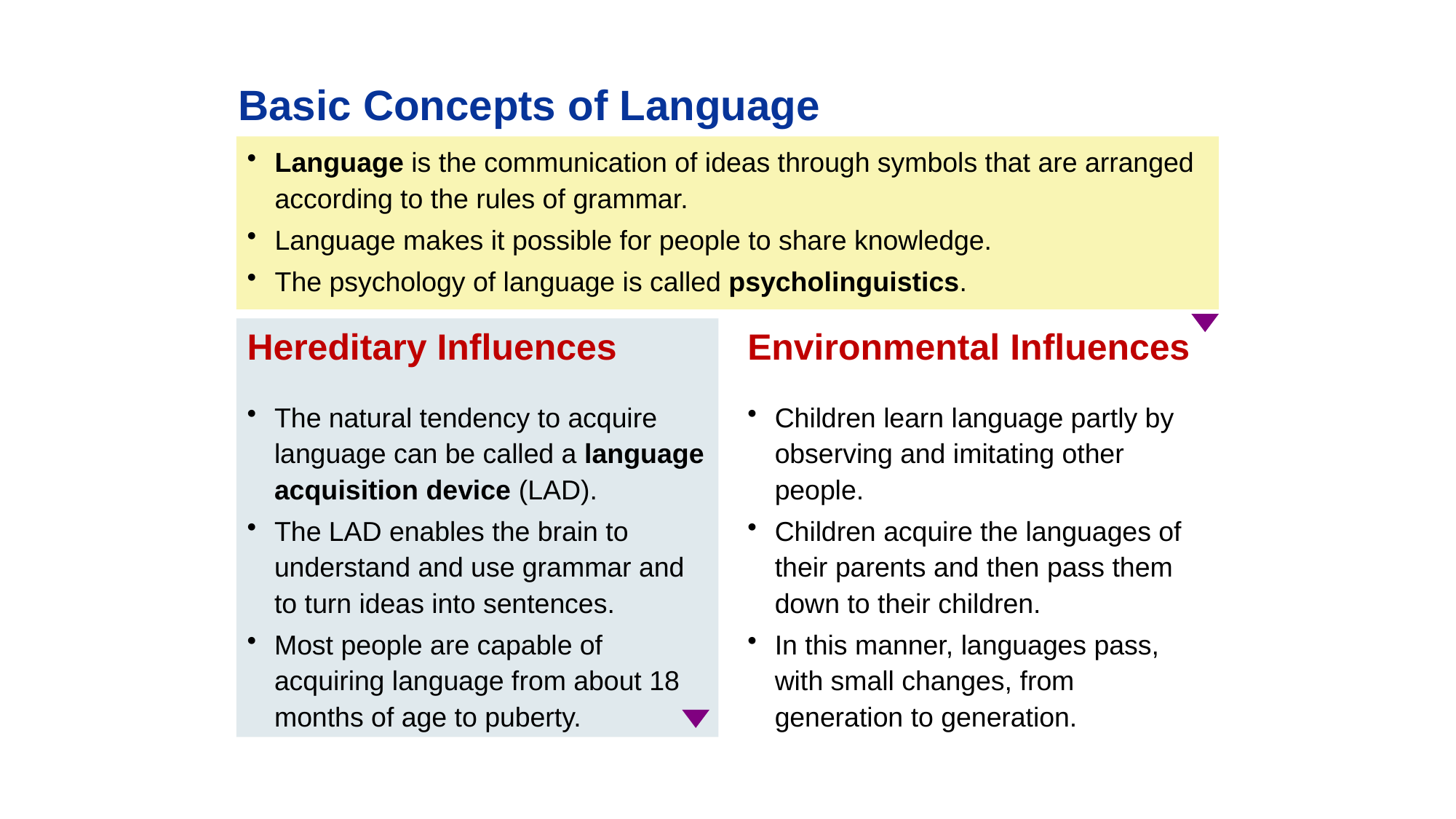

Basic Concepts of Language
Language is the communication of ideas through symbols that are arranged according to the rules of grammar.
Language makes it possible for people to share knowledge.
The psychology of language is called psycholinguistics.

Hereditary Influences
The natural tendency to acquire language can be called a language acquisition device (LAD).
The LAD enables the brain to understand and use grammar and to turn ideas into sentences.
Most people are capable of acquiring language from about 18 months of age to puberty.
Environmental Influences
Children learn language partly by observing and imitating other people.
Children acquire the languages of their parents and then pass them down to their children.
In this manner, languages pass, with small changes, from generation to generation.